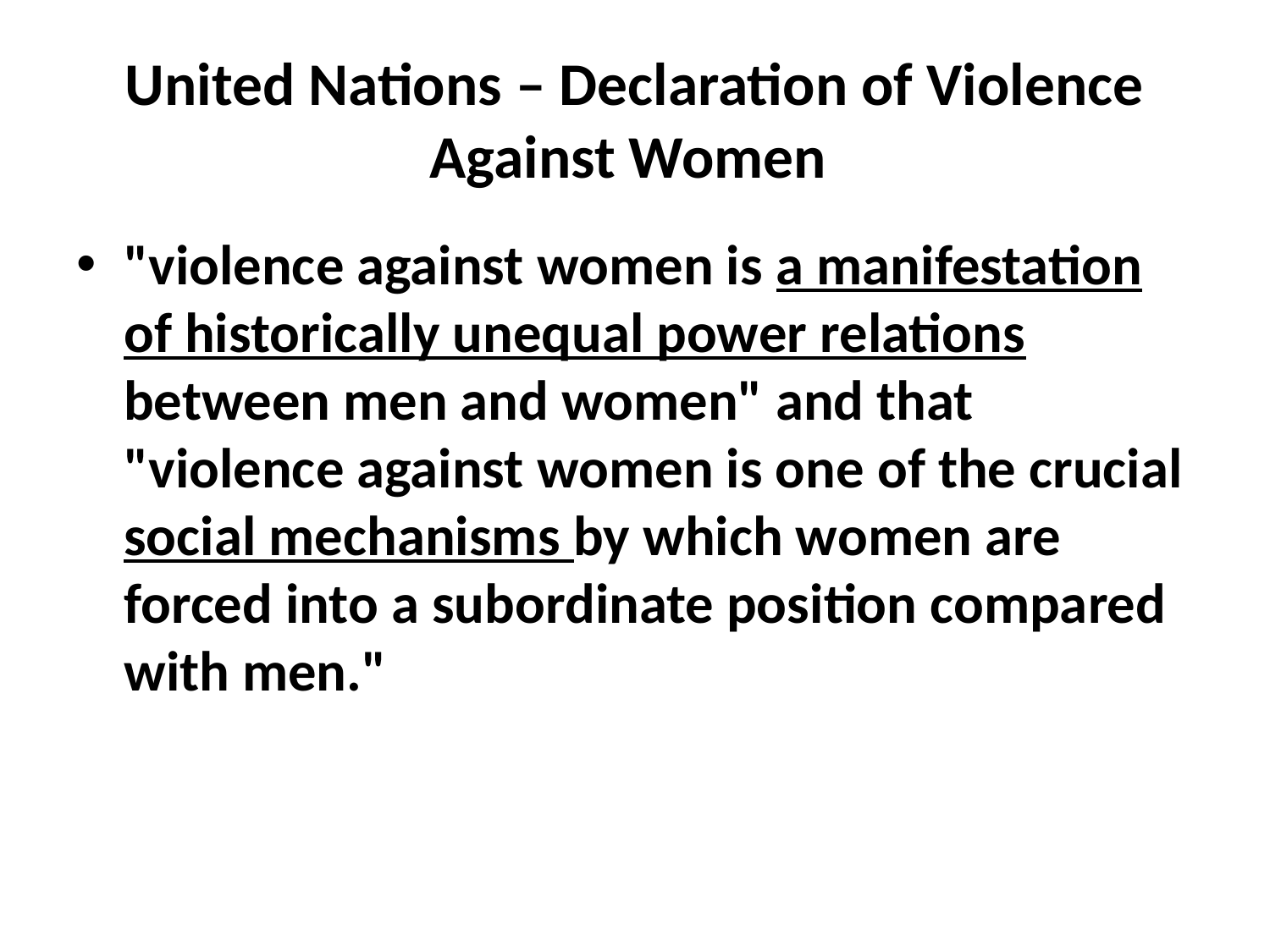

# United Nations – Declaration of Violence Against Women
"violence against women is a manifestation of historically unequal power relations between men and women" and that "violence against women is one of the crucial social mechanisms by which women are forced into a subordinate position compared with men."